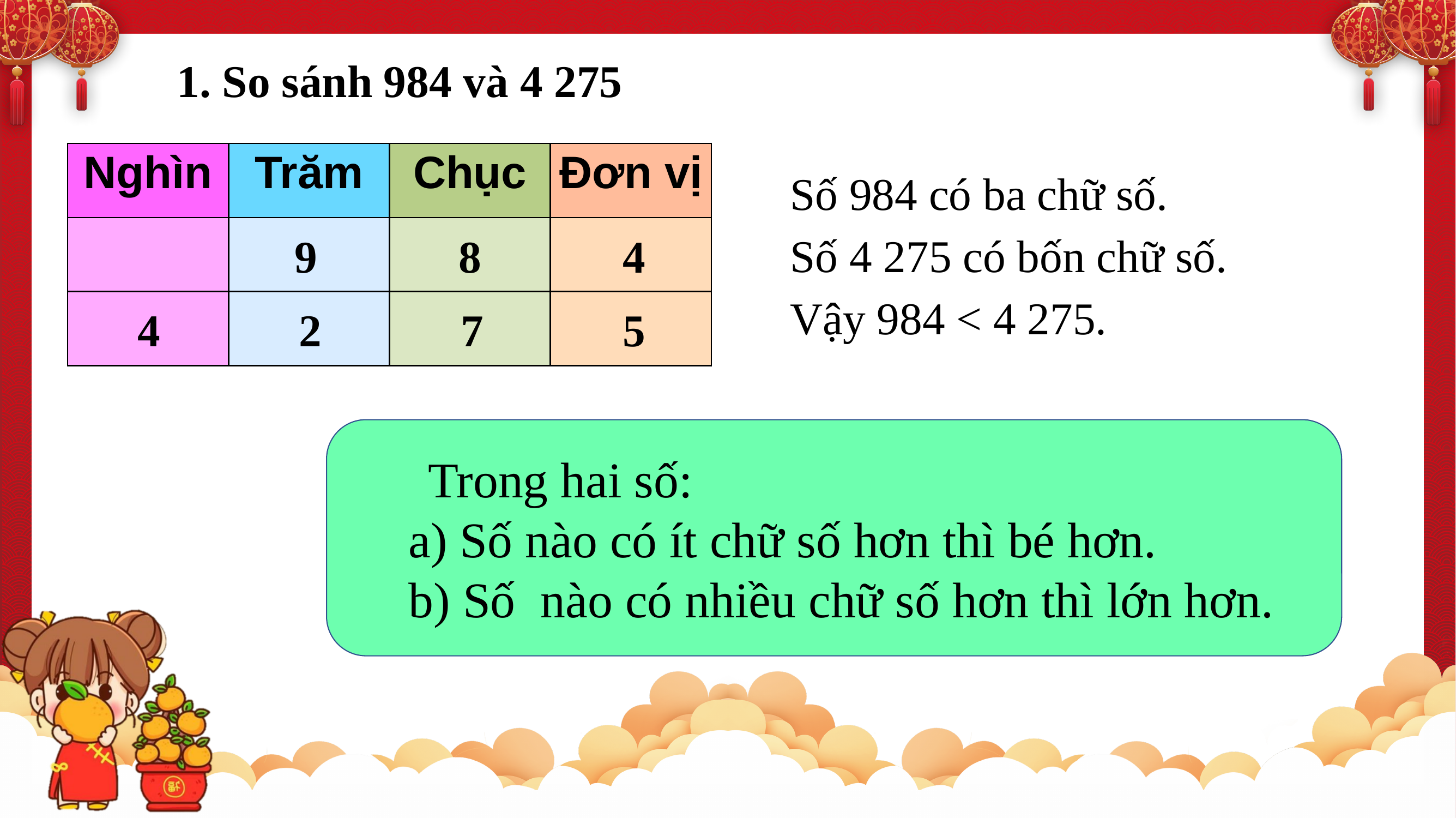

1. So sánh 984 và 4 275
| Nghìn | Trăm | Chục | Đơn vị |
| --- | --- | --- | --- |
|  |  |  |  |
|  |  |  |  |
Số 984 có ba chữ số.
9
8
4
Số 4 275 có bốn chữ số.
Vậy 984 < 4 275.
4
2
7
5
	Trong hai số:
     a) Số nào có ít chữ số hơn thì bé hơn.
     b) Số  nào có nhiều chữ số hơn thì lớn hơn.